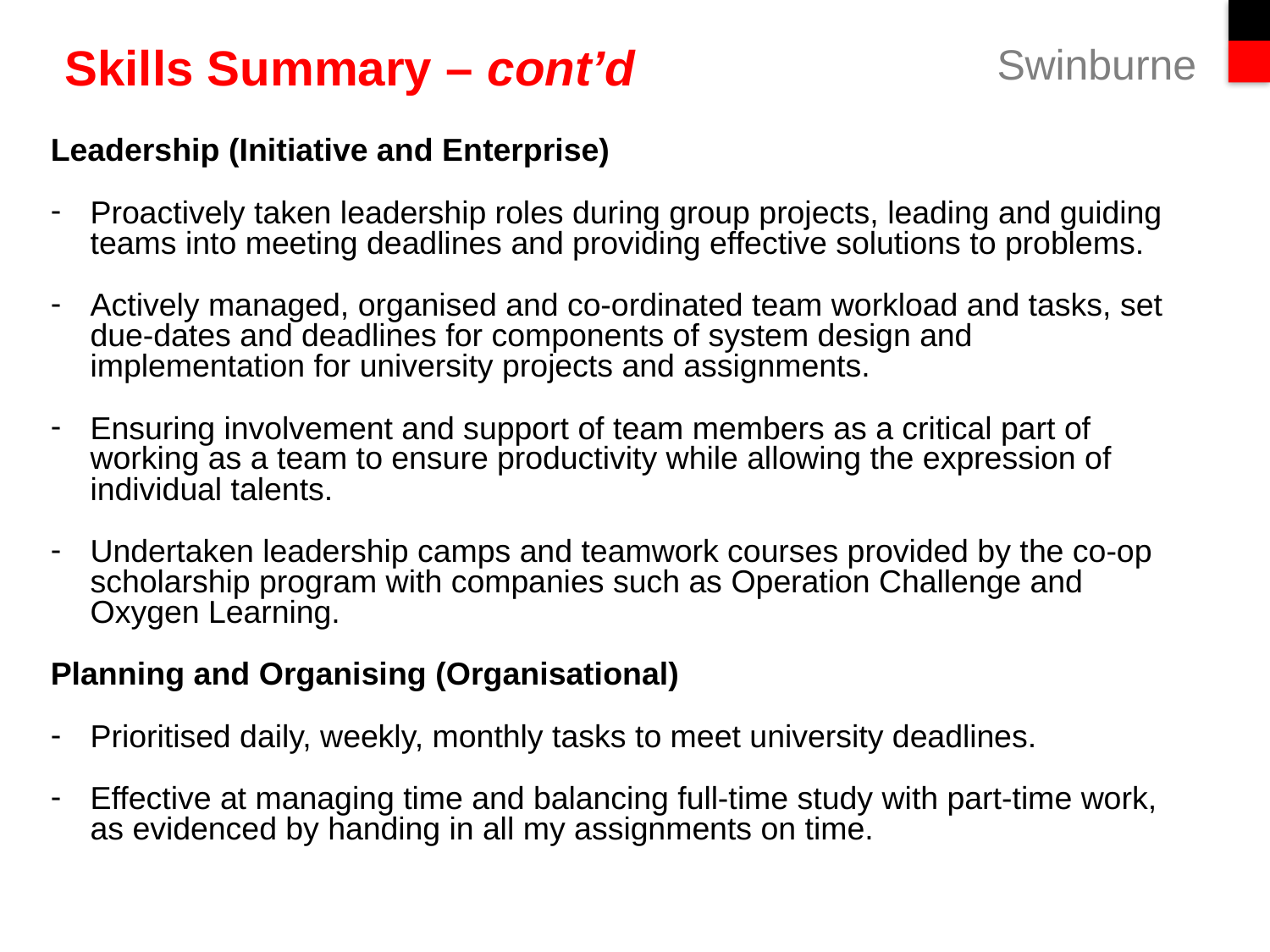

# Skills Summary – cont’d
Leadership (Initiative and Enterprise)
Proactively taken leadership roles during group projects, leading and guiding teams into meeting deadlines and providing effective solutions to problems.
Actively managed, organised and co-ordinated team workload and tasks, set due-dates and deadlines for components of system design and implementation for university projects and assignments.
Ensuring involvement and support of team members as a critical part of working as a team to ensure productivity while allowing the expression of individual talents.
Undertaken leadership camps and teamwork courses provided by the co-op scholarship program with companies such as Operation Challenge and Oxygen Learning.
Planning and Organising (Organisational)
Prioritised daily, weekly, monthly tasks to meet university deadlines.
Effective at managing time and balancing full-time study with part-time work, as evidenced by handing in all my assignments on time.